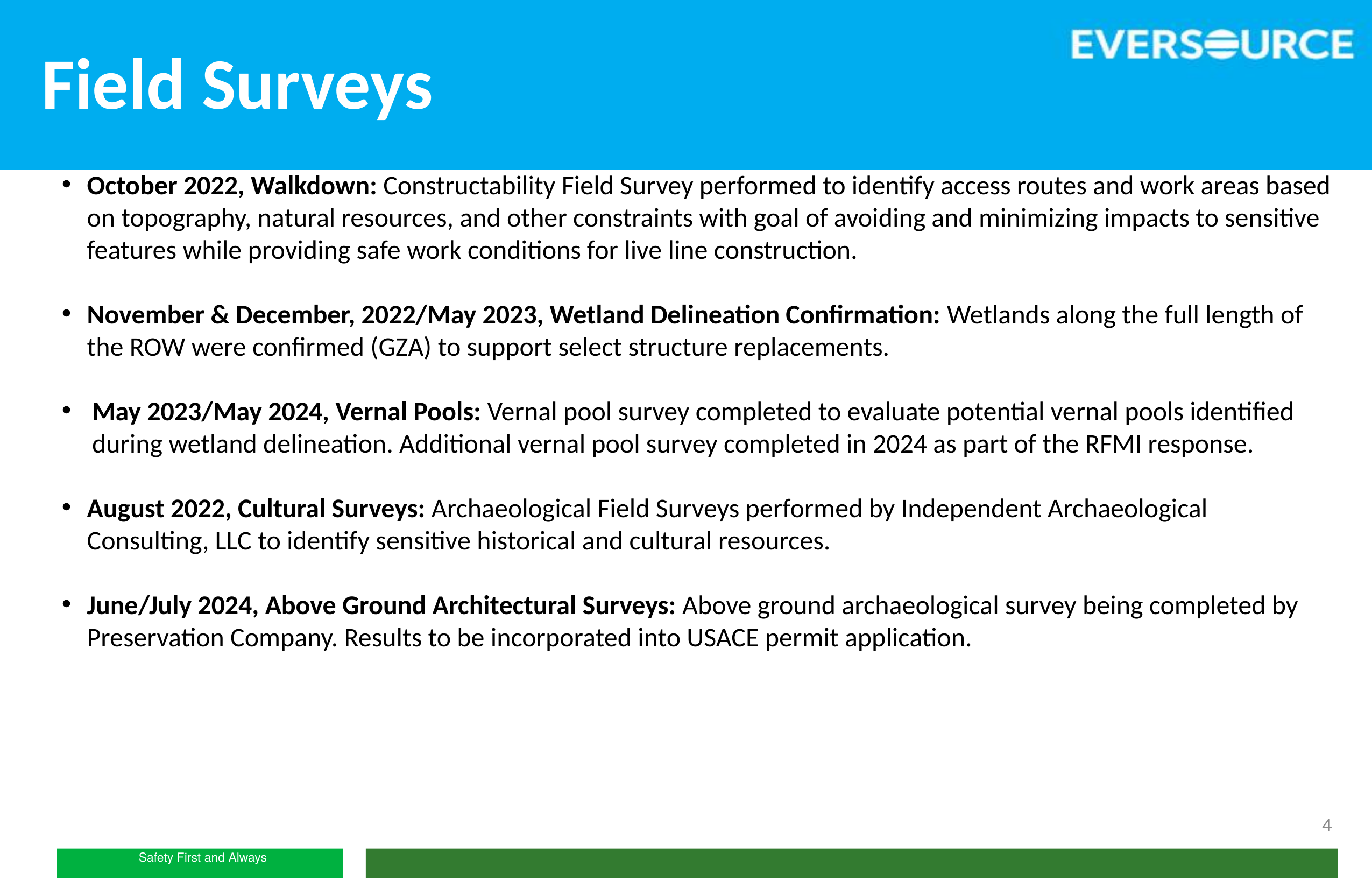

# Field Surveys
October 2022, Walkdown: Constructability Field Survey performed to identify access routes and work areas based on topography, natural resources, and other constraints with goal of avoiding and minimizing impacts to sensitive features while providing safe work conditions for live line construction.

November & December, 2022/May 2023, Wetland Delineation Confirmation: Wetlands along the full length of the ROW were confirmed (GZA) to support select structure replacements.

May 2023/May 2024, Vernal Pools: Vernal pool survey completed to evaluate potential vernal pools identified during wetland delineation. Additional vernal pool survey completed in 2024 as part of the RFMI response.

August 2022, Cultural Surveys: Archaeological Field Surveys performed by Independent Archaeological Consulting, LLC to identify sensitive historical and cultural resources.

June/July 2024, Above Ground Architectural Surveys: Above ground archaeological survey being completed by Preservation Company. Results to be incorporated into USACE permit application.

4